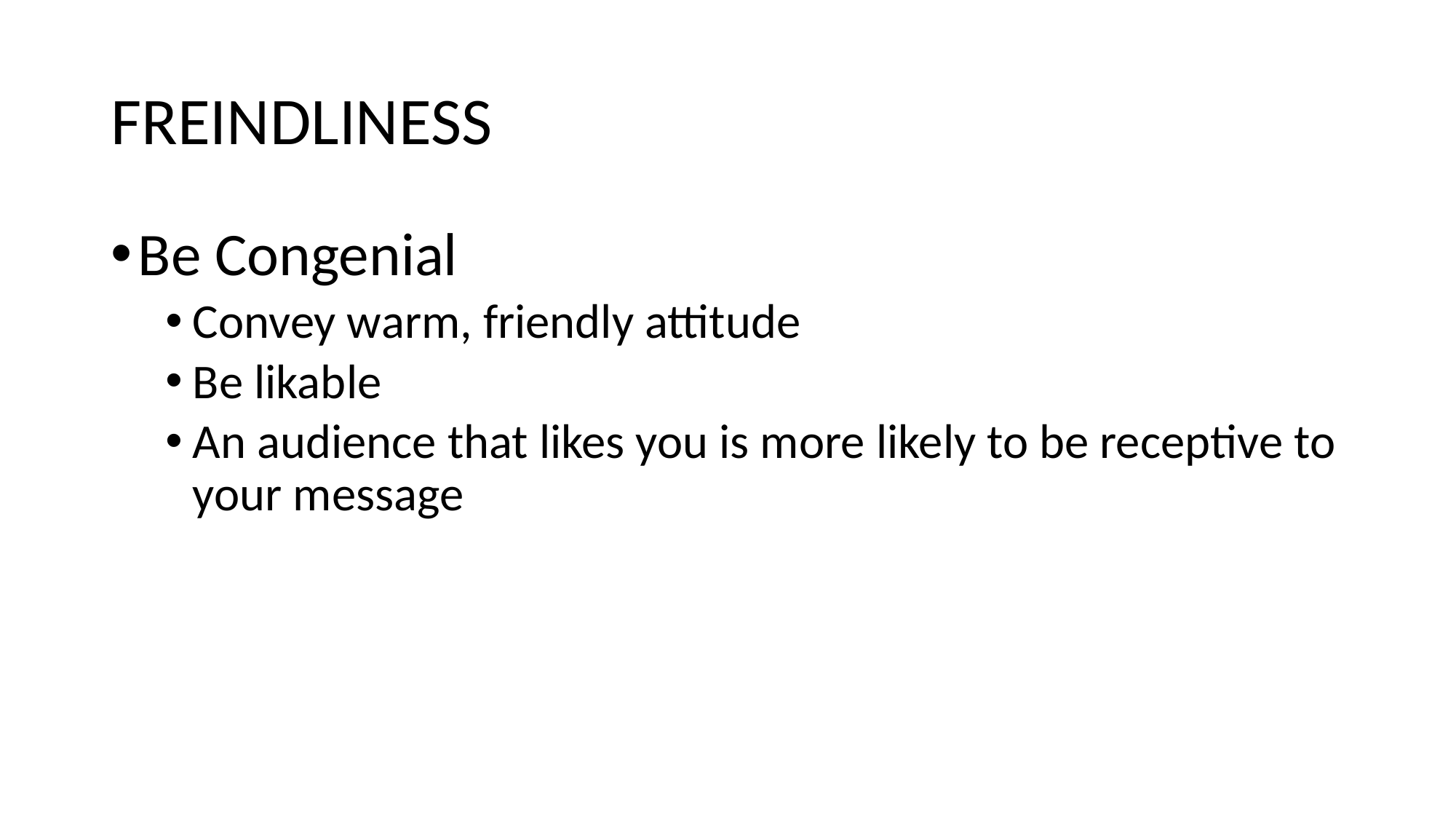

# FREINDLINESS
Be Congenial
Convey warm, friendly attitude
Be likable
An audience that likes you is more likely to be receptive to your message